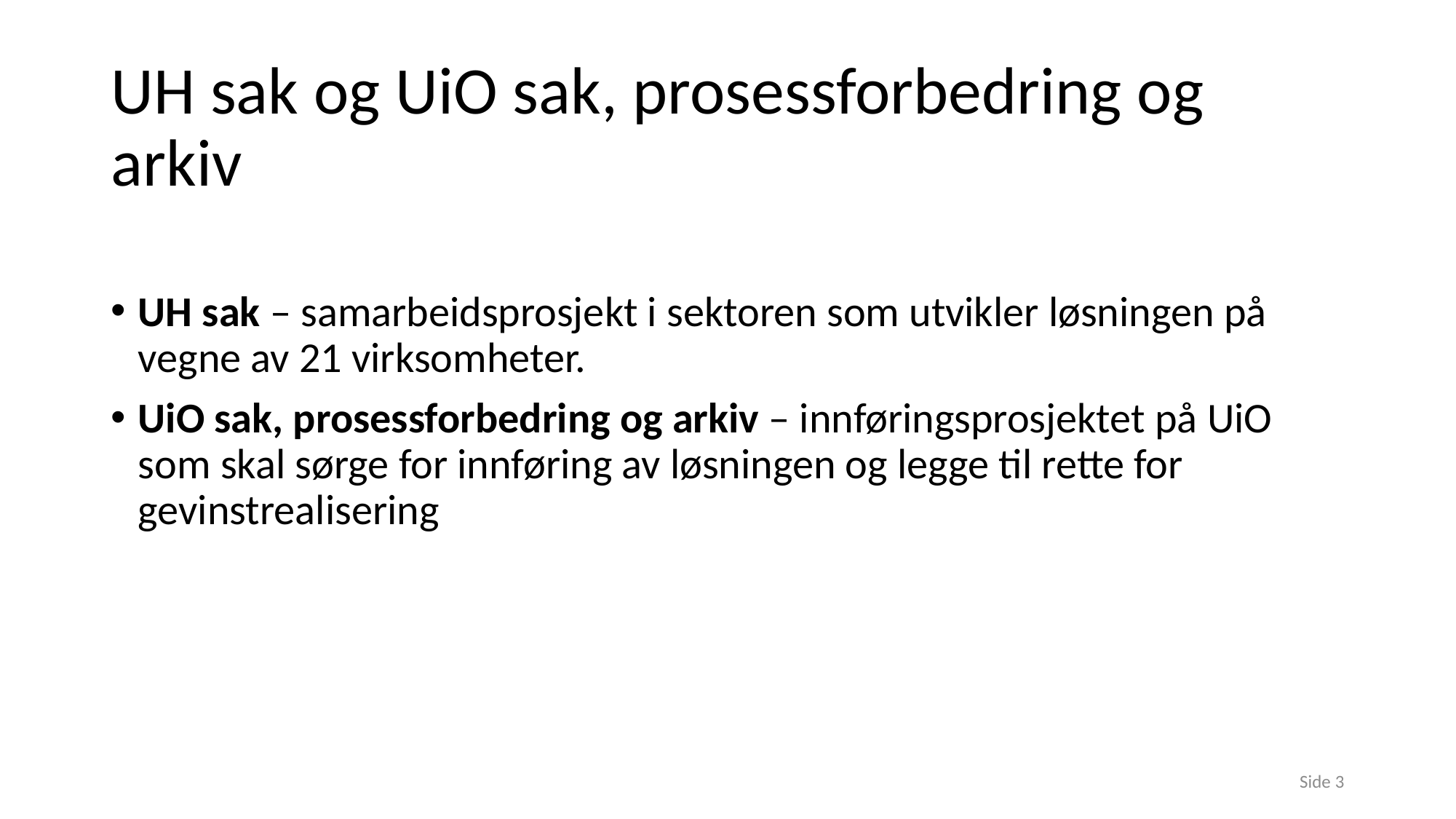

# UH sak og UiO sak, prosessforbedring og arkiv

UH sak – samarbeidsprosjekt i sektoren som utvikler løsningen på vegne av 21 virksomheter.
UiO sak, prosessforbedring og arkiv – innføringsprosjektet på UiO som skal sørge for innføring av løsningen og legge til rette for gevinstrealisering
Side 3